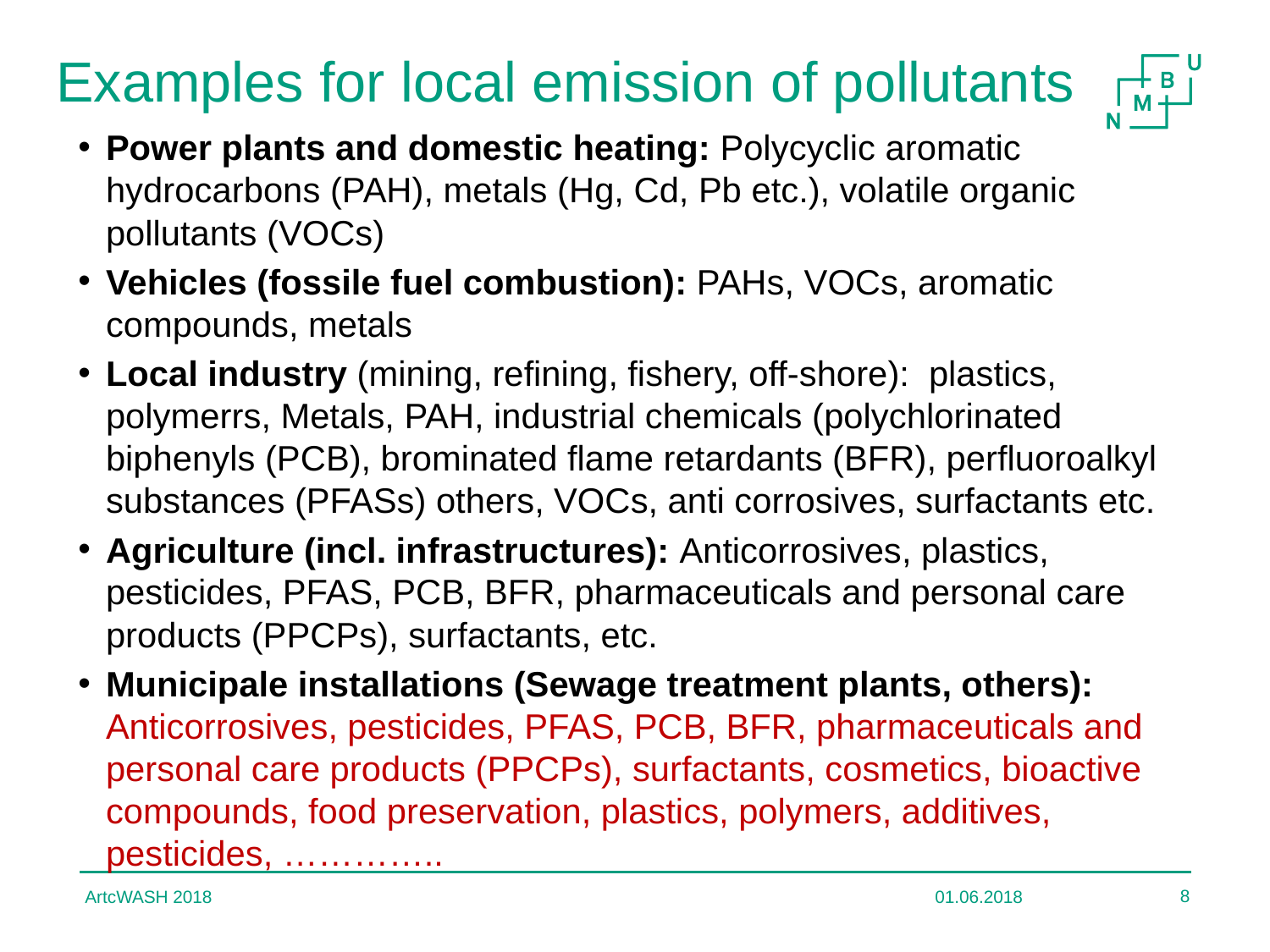

# Examples for local emission of pollutants
Power plants and domestic heating: Polycyclic aromatic hydrocarbons (PAH), metals (Hg, Cd, Pb etc.), volatile organic pollutants (VOCs)
Vehicles (fossile fuel combustion): PAHs, VOCs, aromatic compounds, metals
Local industry (mining, refining, fishery, off-shore):  plastics, polymerrs, Metals, PAH, industrial chemicals (polychlorinated biphenyls (PCB), brominated flame retardants (BFR), perfluoroalkyl substances (PFASs) others, VOCs, anti corrosives, surfactants etc.
Agriculture (incl. infrastructures): Anticorrosives, plastics, pesticides, PFAS, PCB, BFR, pharmaceuticals and personal care products (PPCPs), surfactants, etc.
Municipale installations (Sewage treatment plants, others):  Anticorrosives, pesticides, PFAS, PCB, BFR, pharmaceuticals and personal care products (PPCPs), surfactants, cosmetics, bioactive compounds, food preservation, plastics, polymers, additives, pesticides, …………..

8
ArtcWASH 2018
01.06.2018